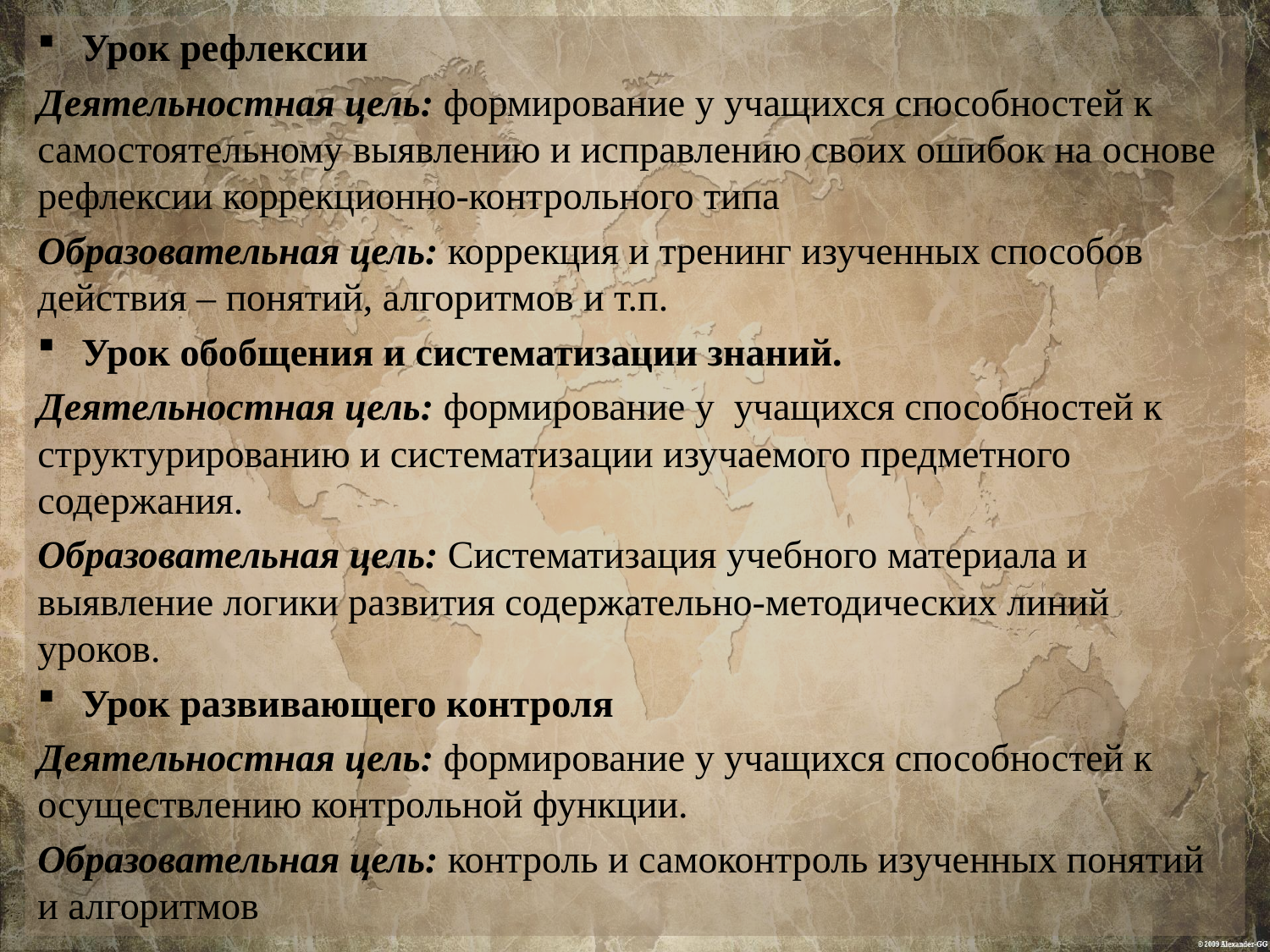

Урок рефлексии
Деятельностная цель: формирование у учащихся способностей к самостоятельному выявлению и исправлению своих ошибок на основе рефлексии коррекционно-контрольного типа
Образовательная цель: коррекция и тренинг изученных способов действия – понятий, алгоритмов и т.п.
Урок обобщения и систематизации знаний.
Деятельностная цель: формирование у  учащихся способностей к структурированию и систематизации изучаемого предметного содержания.
Образовательная цель: Систематизация учебного материала и выявление логики развития содержательно-методических линий уроков.
Урок развивающего контроля
Деятельностная цель: формирование у учащихся способностей к осуществлению контрольной функции.
Образовательная цель: контроль и самоконтроль изученных понятий и алгоритмов